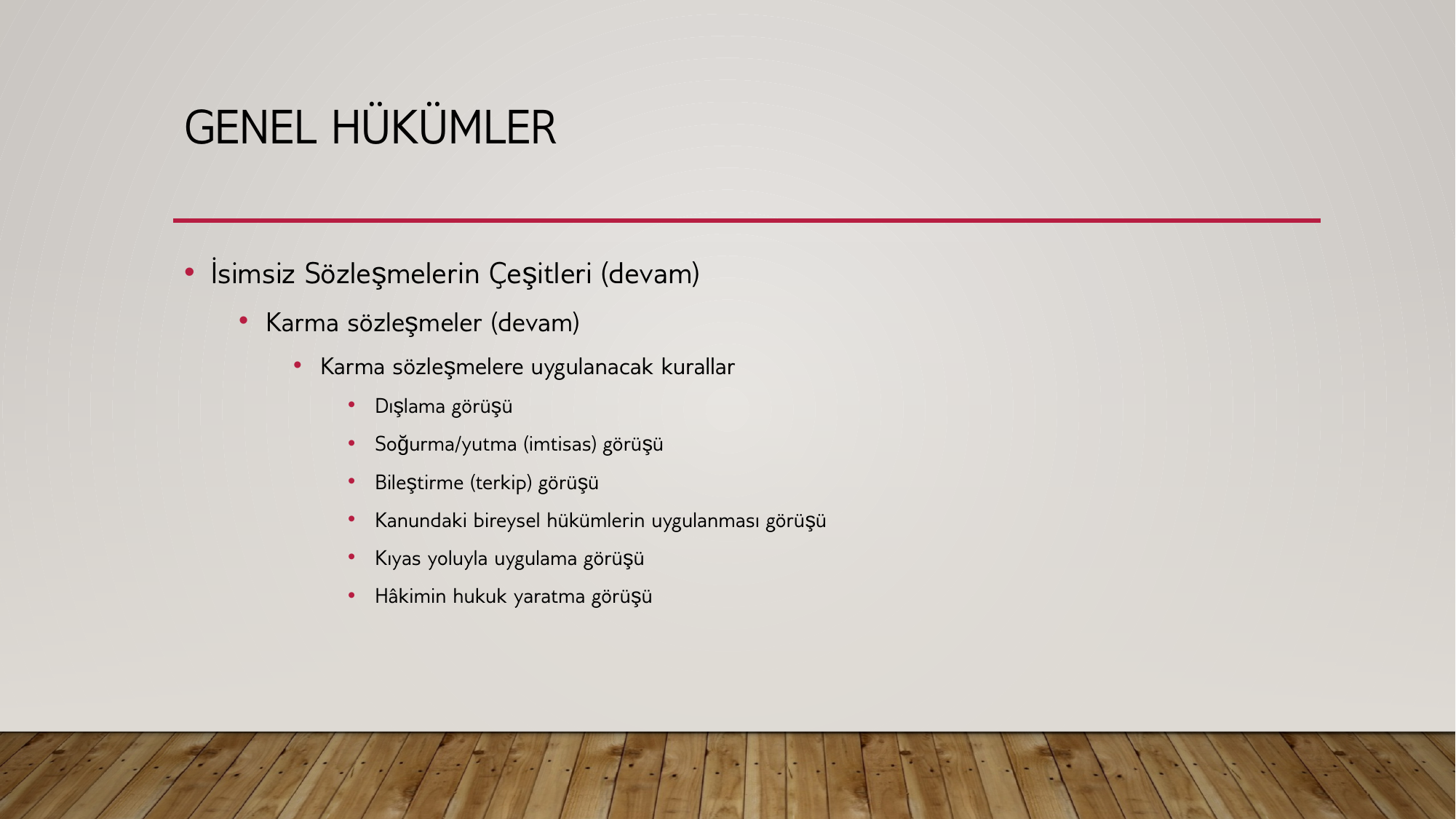

# Genel hükümler
İsimsiz Sözleşmelerin Çeşitleri (devam)
Karma sözleşmeler (devam)
Karma sözleşmelere uygulanacak kurallar
Dışlama görüşü
Soğurma/yutma (imtisas) görüşü
Bileştirme (terkip) görüşü
Kanundaki bireysel hükümlerin uygulanması görüşü
Kıyas yoluyla uygulama görüşü
Hâkimin hukuk yaratma görüşü